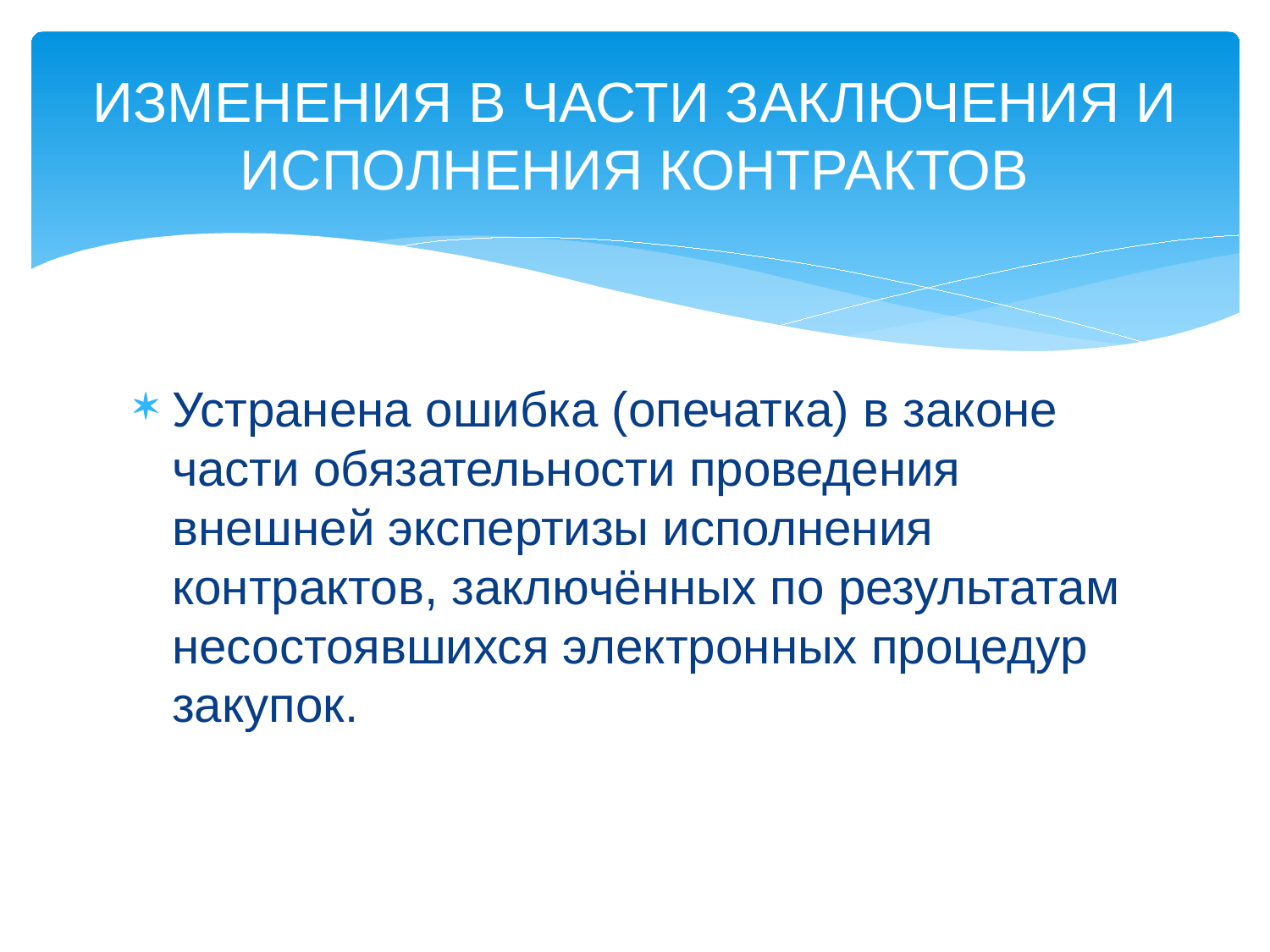

# ИЗМЕНЕНИЯ В ЧАСТИ ЗАКЛЮЧЕНИЯ И ИСПОЛНЕНИЯ КОНТРАКТОВ
Устранена ошибка (опечатка) в законе части обязательности проведения внешней экспертизы исполнения контрактов, заключённых по результатам несостоявшихся электронных процедур закупок.